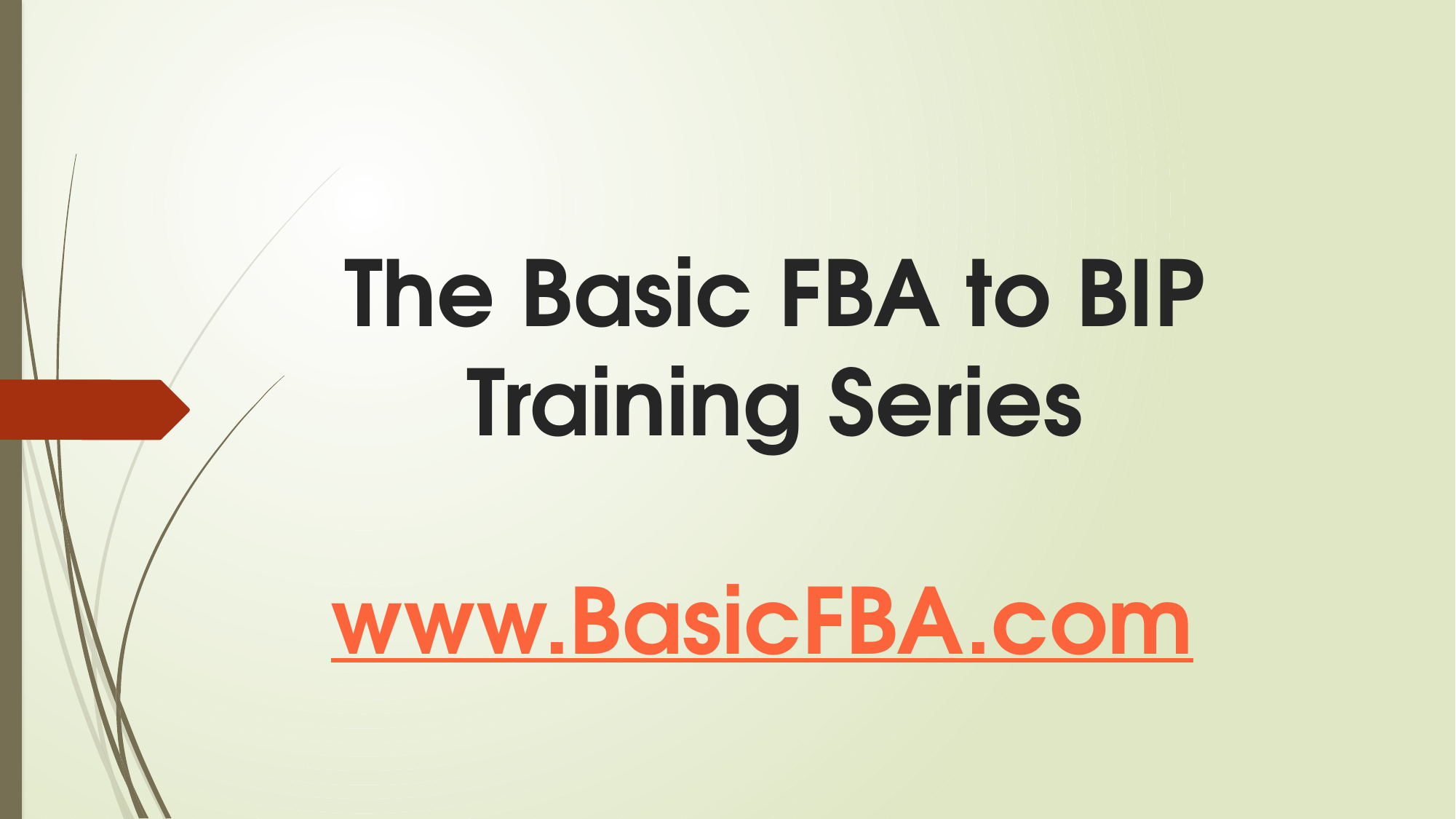

# The Basic FBA to BIP Training Series www.BasicFBA.com